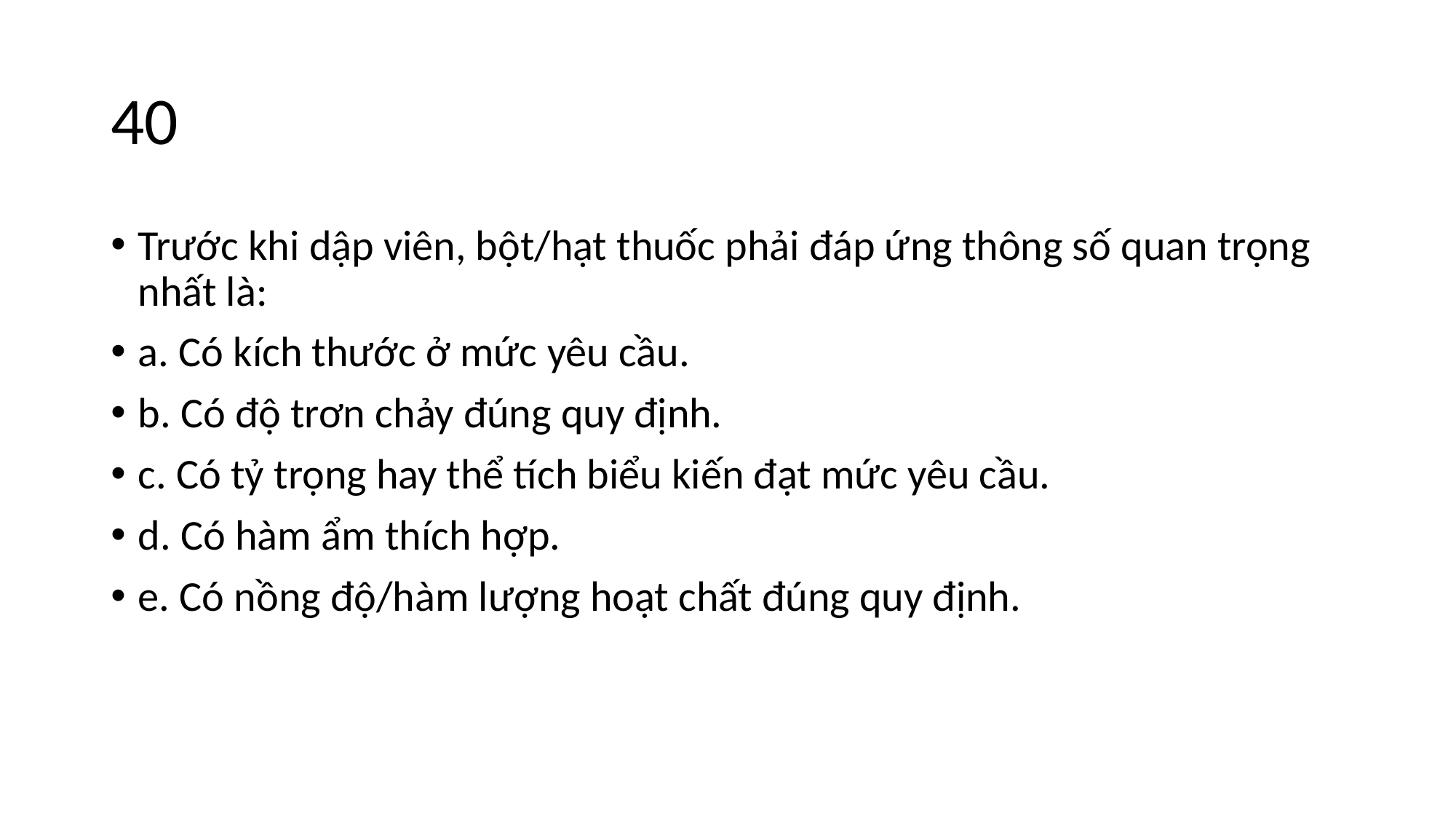

# 40
Trước khi dập viên, bột/hạt thuốc phải đáp ứng thông số quan trọng nhất là:
a. Có kích thước ở mức yêu cầu.
b. Có độ trơn chảy đúng quy định.
c. Có tỷ trọng hay thể tích biểu kiến đạt mức yêu cầu.
d. Có hàm ẩm thích hợp.
e. Có nồng độ/hàm lượng hoạt chất đúng quy định.